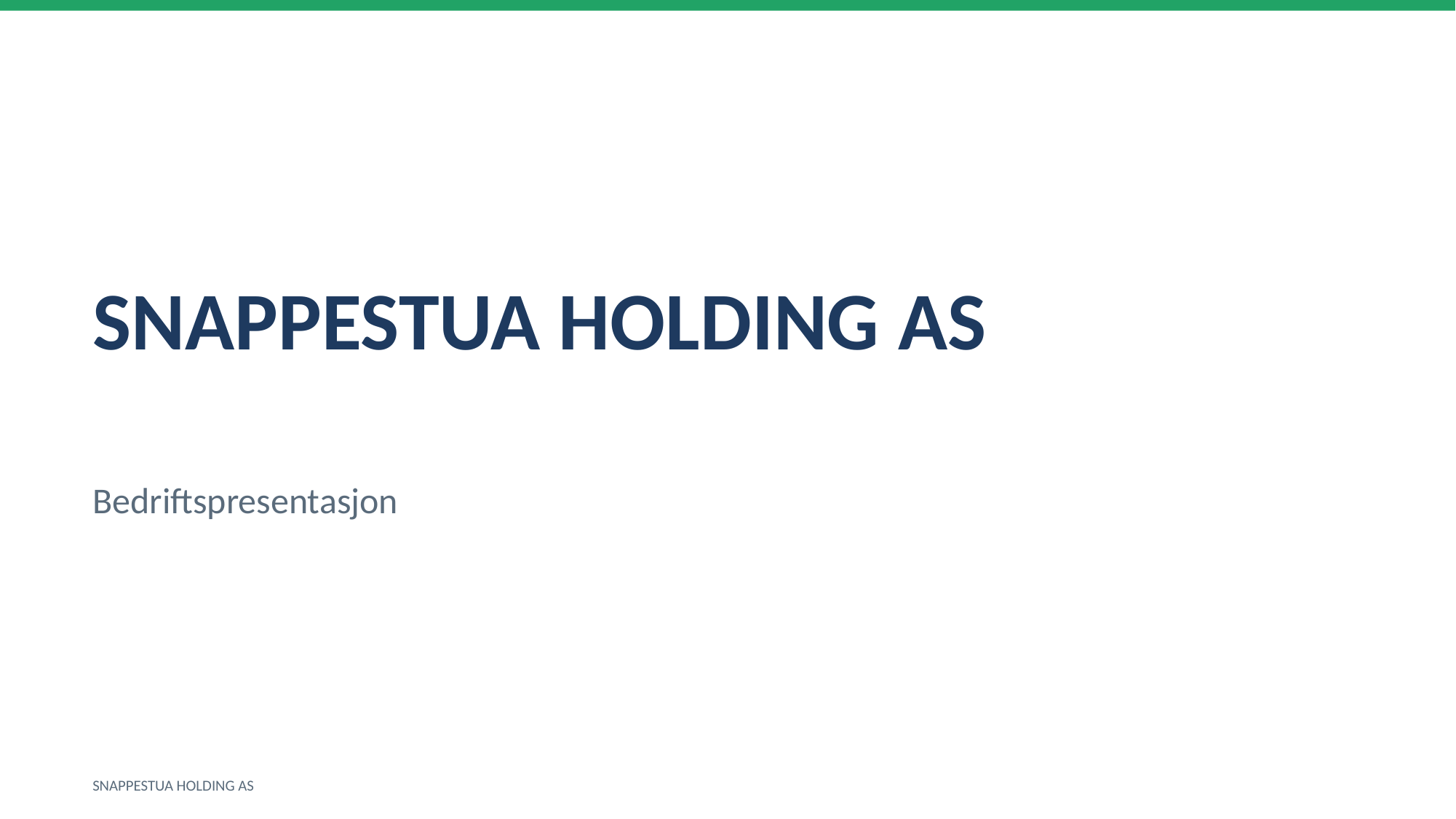

SNAPPESTUA HOLDING AS
Bedriftspresentasjon
SNAPPESTUA HOLDING AS